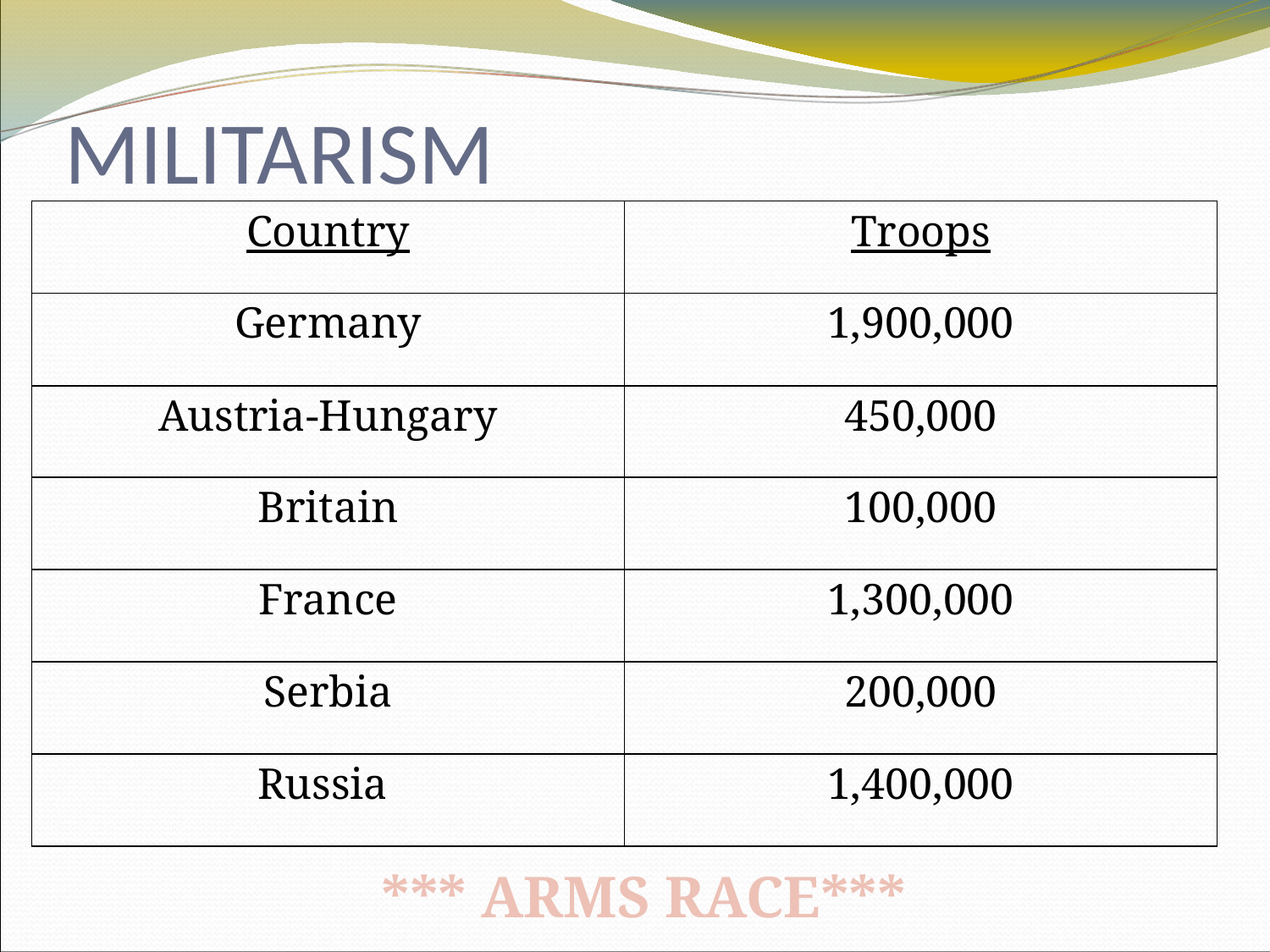

# MILITARISM
| Country | Troops |
| --- | --- |
| Germany | 1,900,000 |
| Austria-Hungary | 450,000 |
| Britain | 100,000 |
| France | 1,300,000 |
| Serbia | 200,000 |
| Russia | 1,400,000 |

*** ARMS RACE***